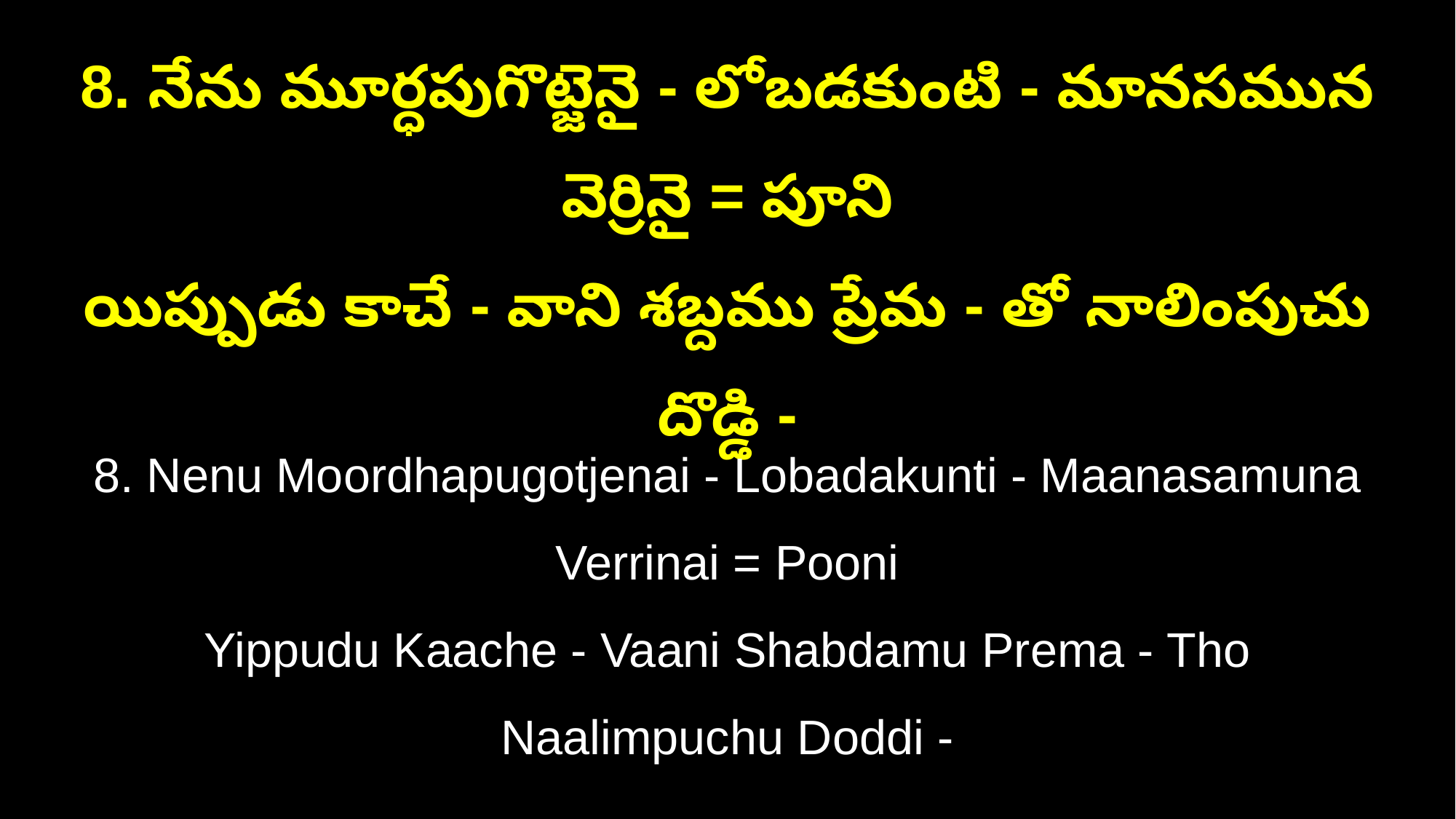

8. నేను మూర్ధపుగొట్జెనై - లోబడకుంటి - మానసమున వెర్రినై = పూని
యిప్పుడు కాచే - వాని శబ్దము ప్రేమ - తో నాలింపుచు దొడ్డి -
8. Nenu Moordhapugotjenai - Lobadakunti - Maanasamuna Verrinai = Pooni
Yippudu Kaache - Vaani Shabdamu Prema - Tho Naalimpuchu Doddi -